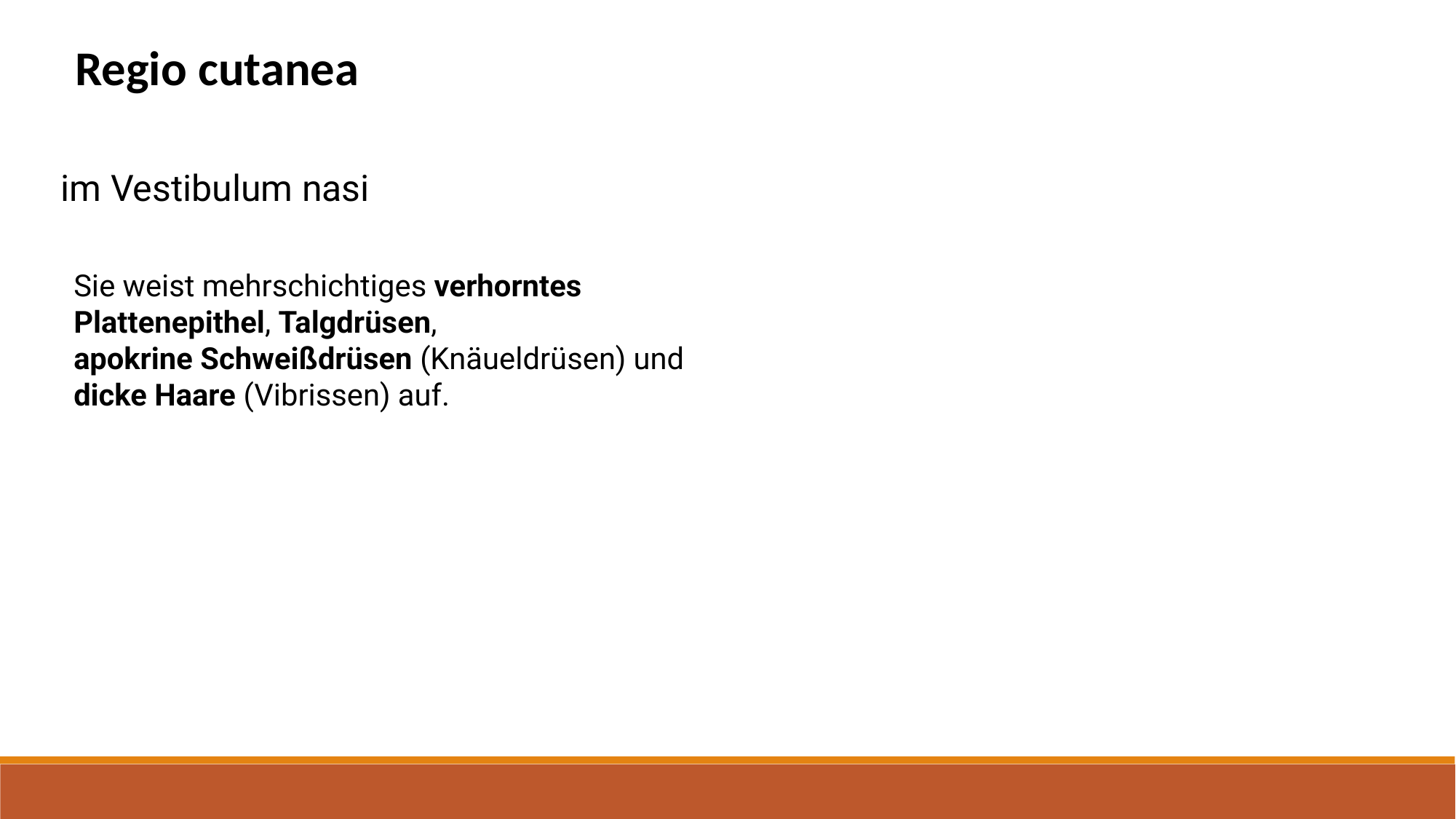

Regio cutanea
im Vestibulum nasi
Sie weist mehrschichtiges verhorntes Plattenepithel, Talgdrüsen,
apokrine Schweißdrüsen (Knäueldrüsen) und
dicke Haare (Vibrissen) auf.